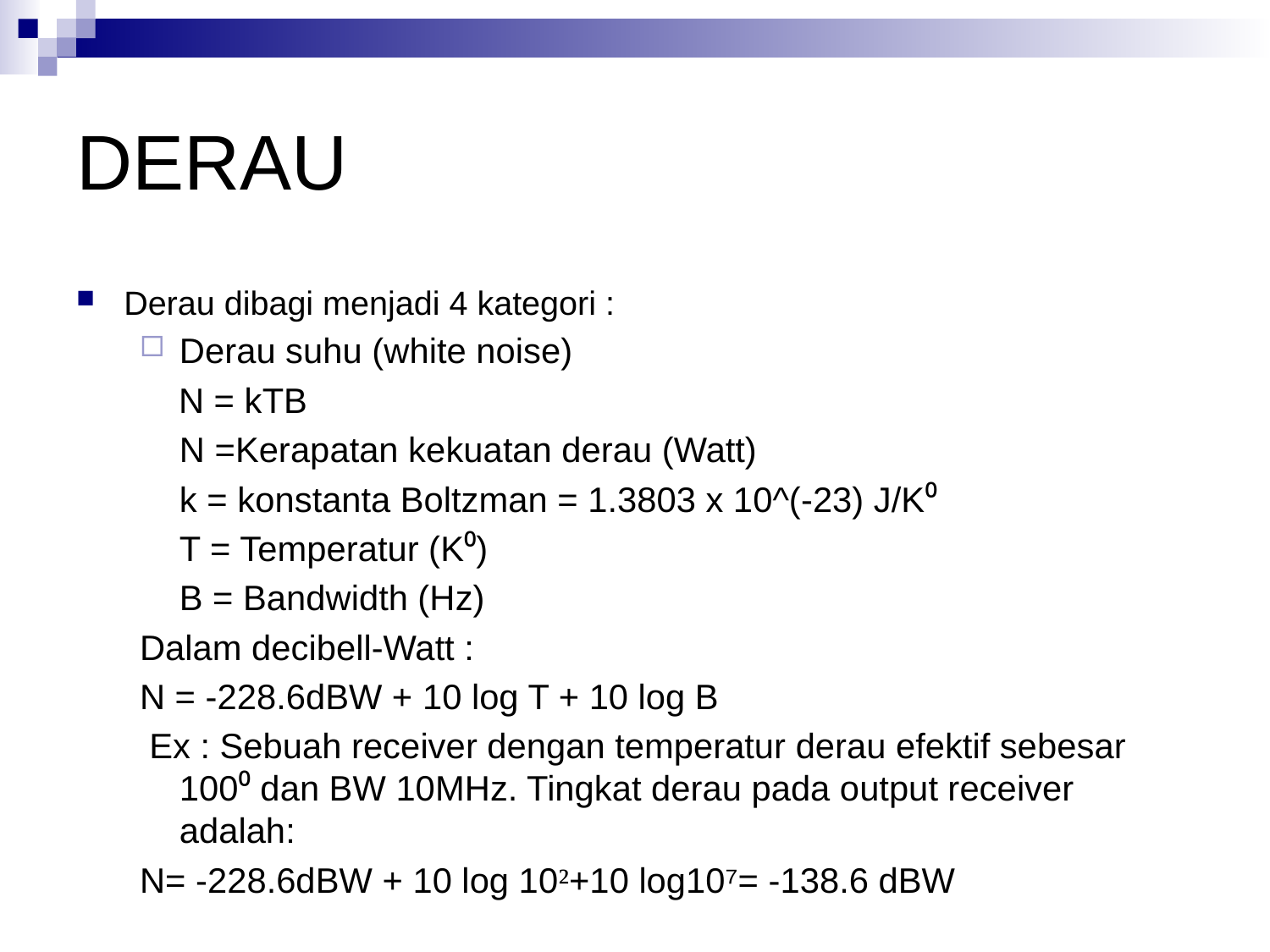

DERAU
Derau dibagi menjadi 4 kategori :
Derau suhu (white noise)
    N = kTB
  	N =Kerapatan kekuatan derau (Watt)
	k = konstanta Boltzman = 1.3803 x 10^(-23) J/K⁰
	T = Temperatur (K⁰)
	B = Bandwidth (Hz)
Dalam decibell-Watt :
N = -228.6dBW + 10 log T + 10 log B
 Ex : Sebuah receiver dengan temperatur derau efektif sebesar  100⁰ dan BW 10MHz. Tingkat derau pada output receiver adalah:
N= -228.6dBW + 10 log 10²+10 log10⁷= -138.6 dBW